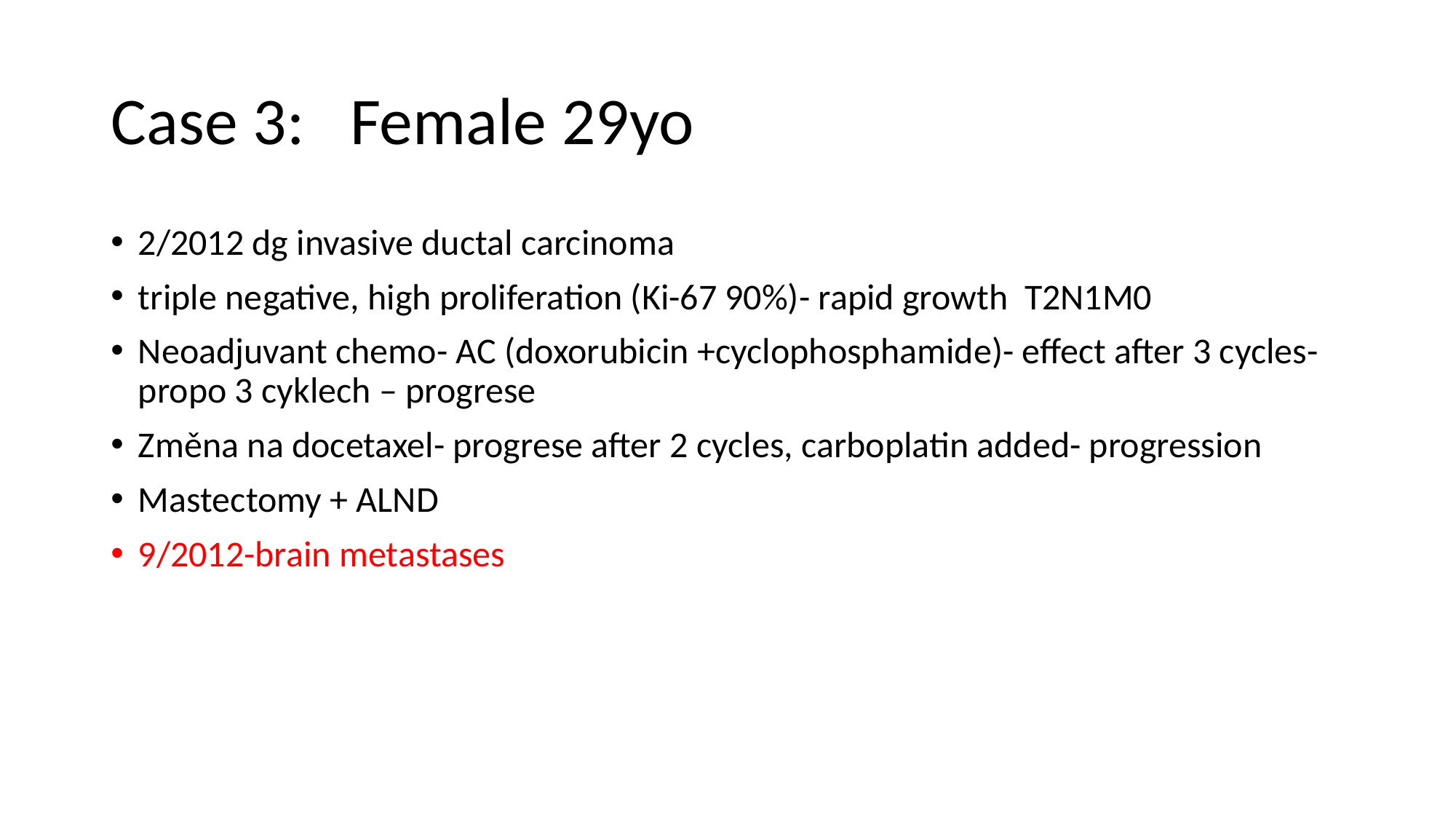

# Case 3:   Female 29yo
2/2012 dg invasive ductal carcinoma
triple negative, high proliferation (Ki-67 90%)- rapid growth  T2N1M0
Neoadjuvant chemo- AC (doxorubicin +cyclophosphamide)- effect after 3 cycles- propo 3 cyklech – progrese
Změna na docetaxel- progrese after 2 cycles, carboplatin added- progression
Mastectomy + ALND
9/2012-brain metastases